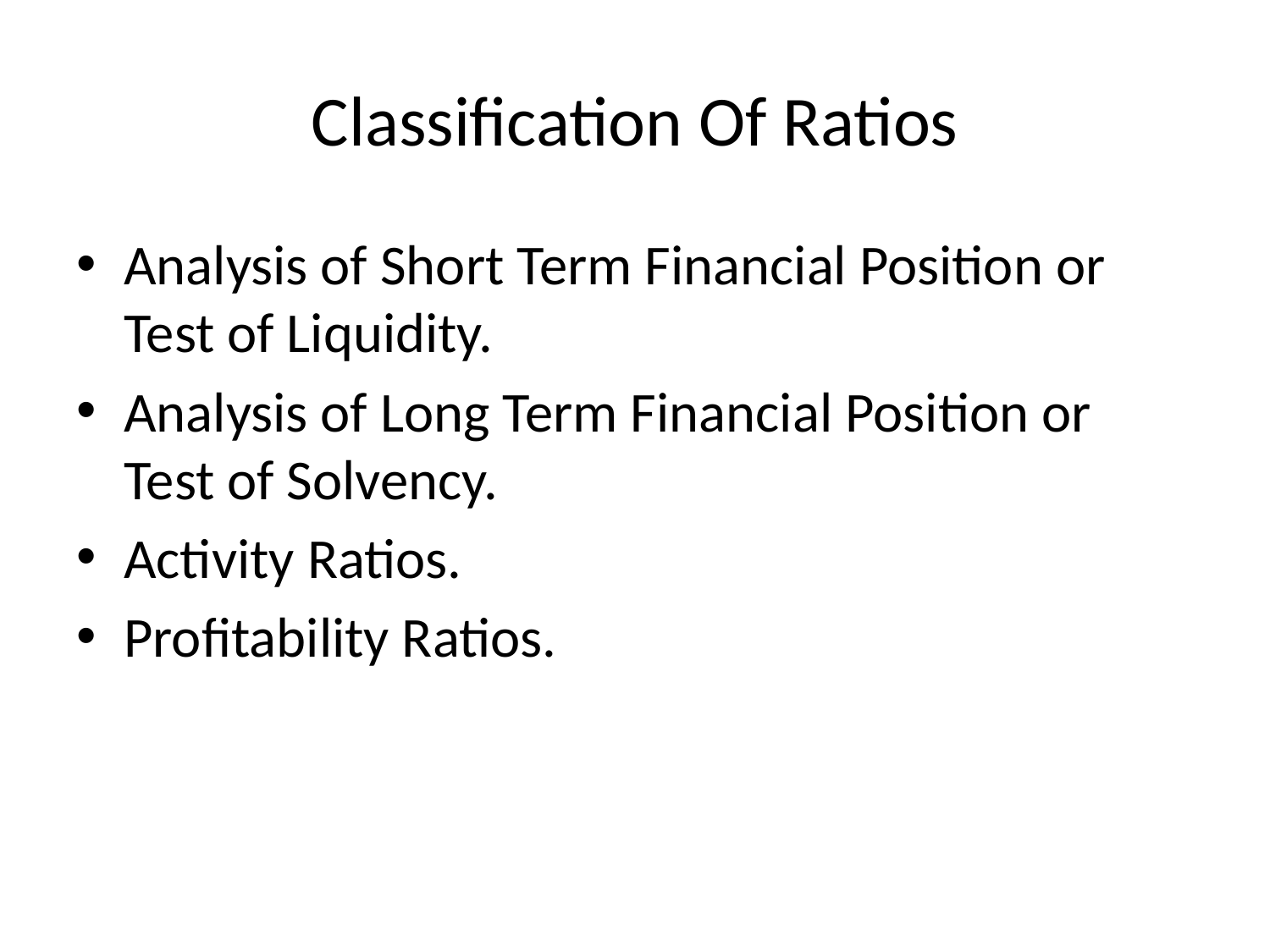

# Classification Of Ratios
Analysis of Short Term Financial Position or Test of Liquidity.
Analysis of Long Term Financial Position or Test of Solvency.
Activity Ratios.
Profitability Ratios.